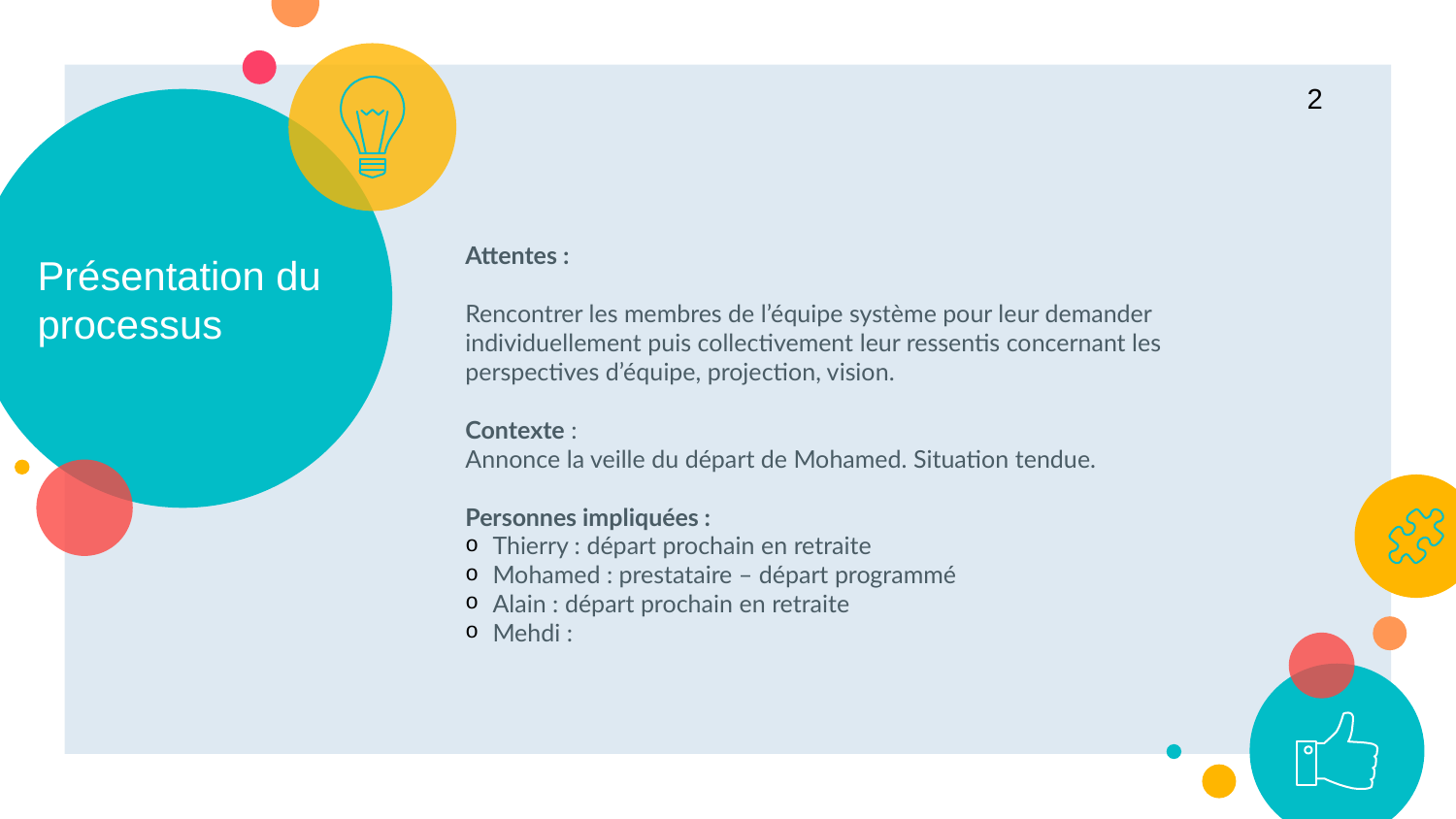

2
# Présentation du processus
Attentes :

Rencontrer les membres de l’équipe système pour leur demander individuellement puis collectivement leur ressentis concernant les perspectives d’équipe, projection, vision.

Contexte :
Annonce la veille du départ de Mohamed. Situation tendue.

Personnes impliquées :
Thierry : départ prochain en retraite
Mohamed : prestataire – départ programmé
Alain : départ prochain en retraite
Mehdi :